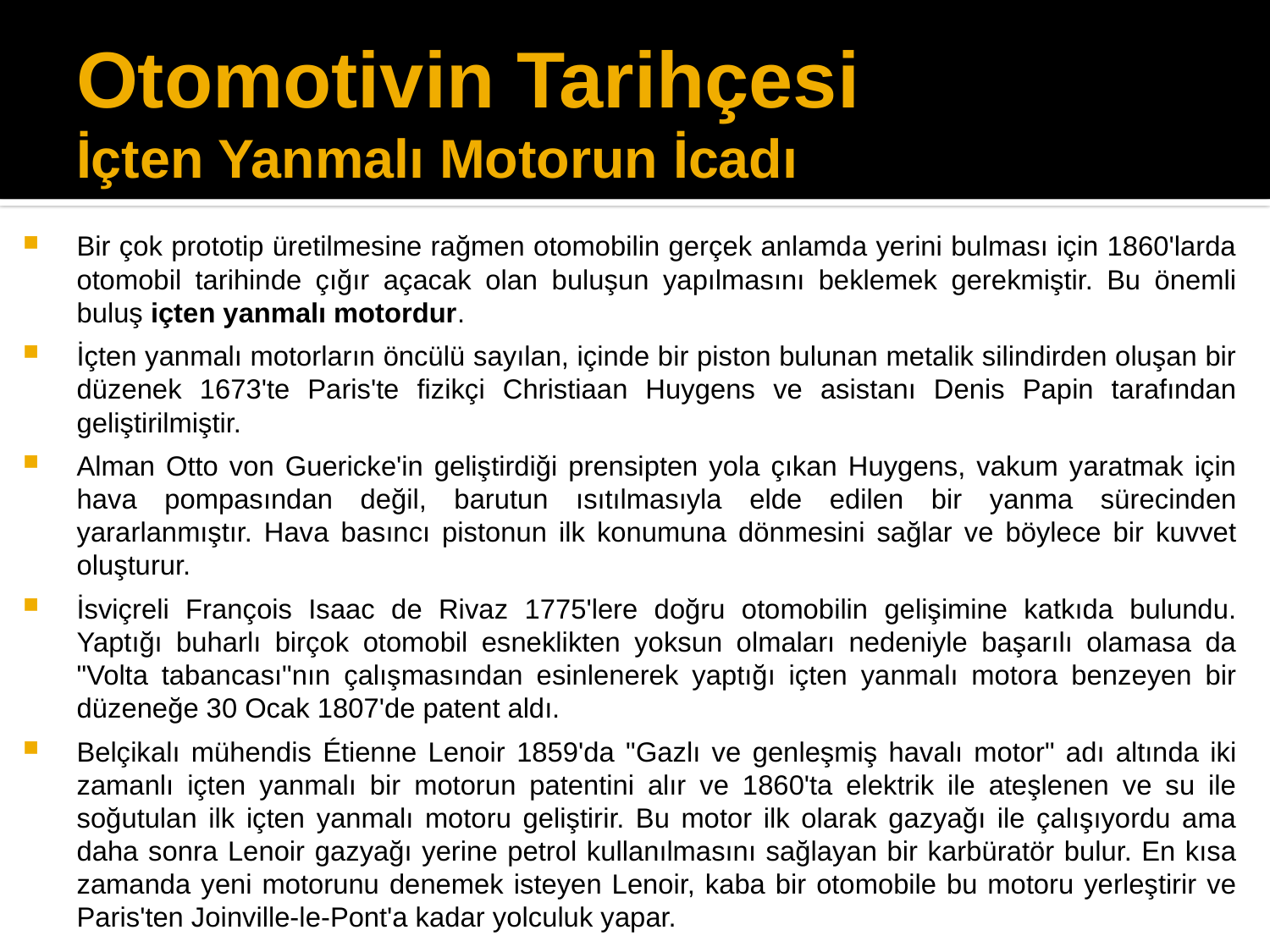

# Otomotivin Tarihçesi İçten Yanmalı Motorun İcadı
Bir çok prototip üretilmesine rağmen otomobilin gerçek anlamda yerini bulması için 1860'larda otomobil tarihinde çığır açacak olan buluşun yapılmasını beklemek gerekmiştir. Bu önemli buluş içten yanmalı motordur.
İçten yanmalı motorların öncülü sayılan, içinde bir piston bulunan metalik silindirden oluşan bir düzenek 1673'te Paris'te fizikçi Christiaan Huygens ve asistanı Denis Papin tarafından geliştirilmiştir.
Alman Otto von Guericke'in geliştirdiği prensipten yola çıkan Huygens, vakum yaratmak için hava pompasından değil, barutun ısıtılmasıyla elde edilen bir yanma sürecinden yararlanmıştır. Hava basıncı pistonun ilk konumuna dönmesini sağlar ve böylece bir kuvvet oluşturur.
İsviçreli François Isaac de Rivaz 1775'lere doğru otomobilin gelişimine katkıda bulundu. Yaptığı buharlı birçok otomobil esneklikten yoksun olmaları nedeniyle başarılı olamasa da "Volta tabancası"nın çalışmasından esinlenerek yaptığı içten yanmalı motora benzeyen bir düzeneğe 30 Ocak 1807'de patent aldı.
Belçikalı mühendis Étienne Lenoir 1859'da "Gazlı ve genleşmiş havalı motor" adı altında iki zamanlı içten yanmalı bir motorun patentini alır ve 1860'ta elektrik ile ateşlenen ve su ile soğutulan ilk içten yanmalı motoru geliştirir. Bu motor ilk olarak gazyağı ile çalışıyordu ama daha sonra Lenoir gazyağı yerine petrol kullanılmasını sağlayan bir karbüratör bulur. En kısa zamanda yeni motorunu denemek isteyen Lenoir, kaba bir otomobile bu motoru yerleştirir ve Paris'ten Joinville-le-Pont'a kadar yolculuk yapar.